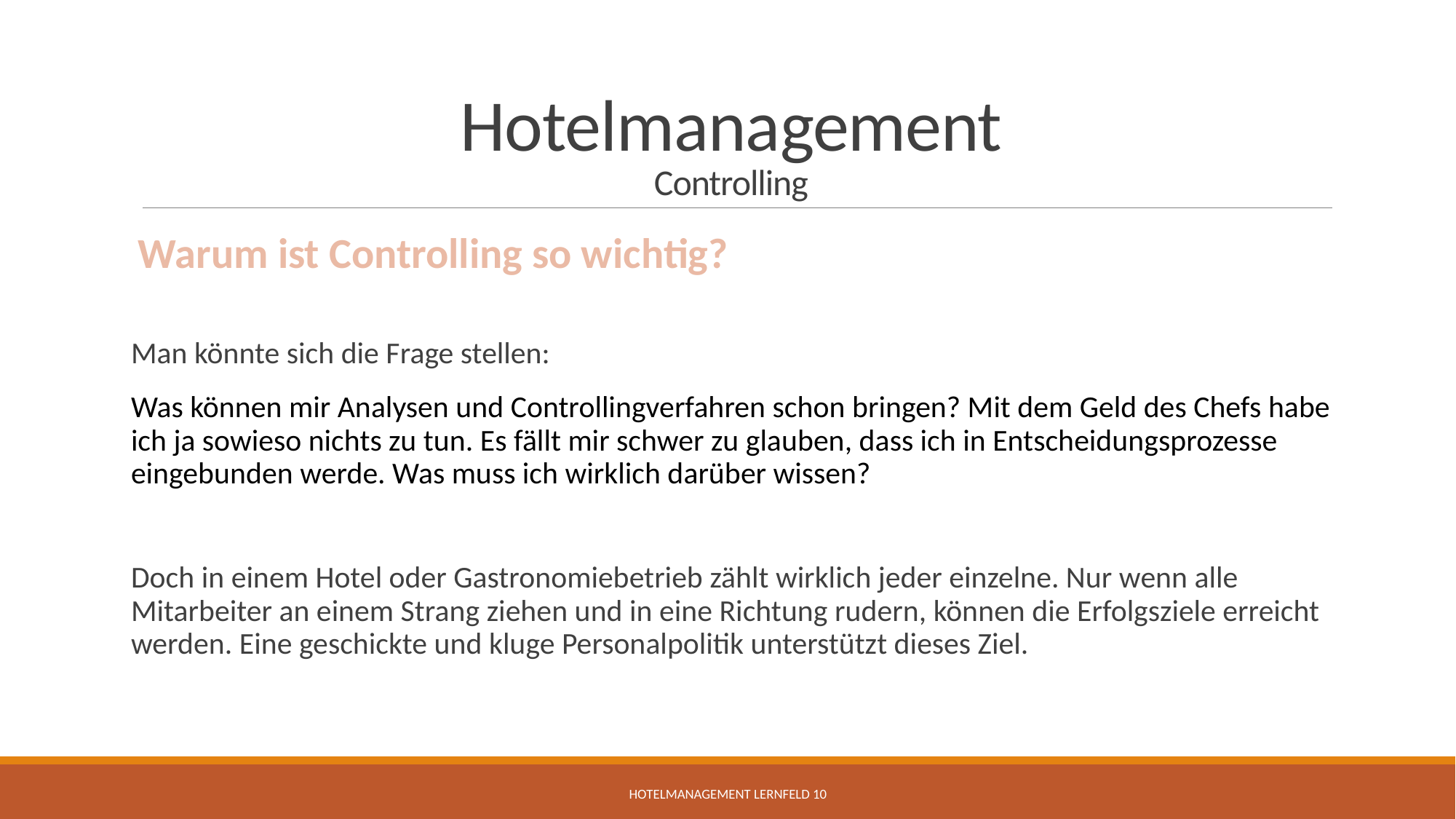

# Hotelmanagement Controlling
Warum ist Controlling so wichtig?

Man könnte sich die Frage stellen:
Was können mir Analysen und Controllingverfahren schon bringen? Mit dem Geld des Chefs habe ich ja sowieso nichts zu tun. Es fällt mir schwer zu glauben, dass ich in Entscheidungsprozesse eingebunden werde. Was muss ich wirklich darüber wissen?

Doch in einem Hotel oder Gastronomiebetrieb zählt wirklich jeder einzelne. Nur wenn alle Mitarbeiter an einem Strang ziehen und in eine Richtung rudern, können die Erfolgsziele erreicht werden. Eine geschickte und kluge Personalpolitik unterstützt dieses Ziel.

Hotelmanagement Lernfeld 10